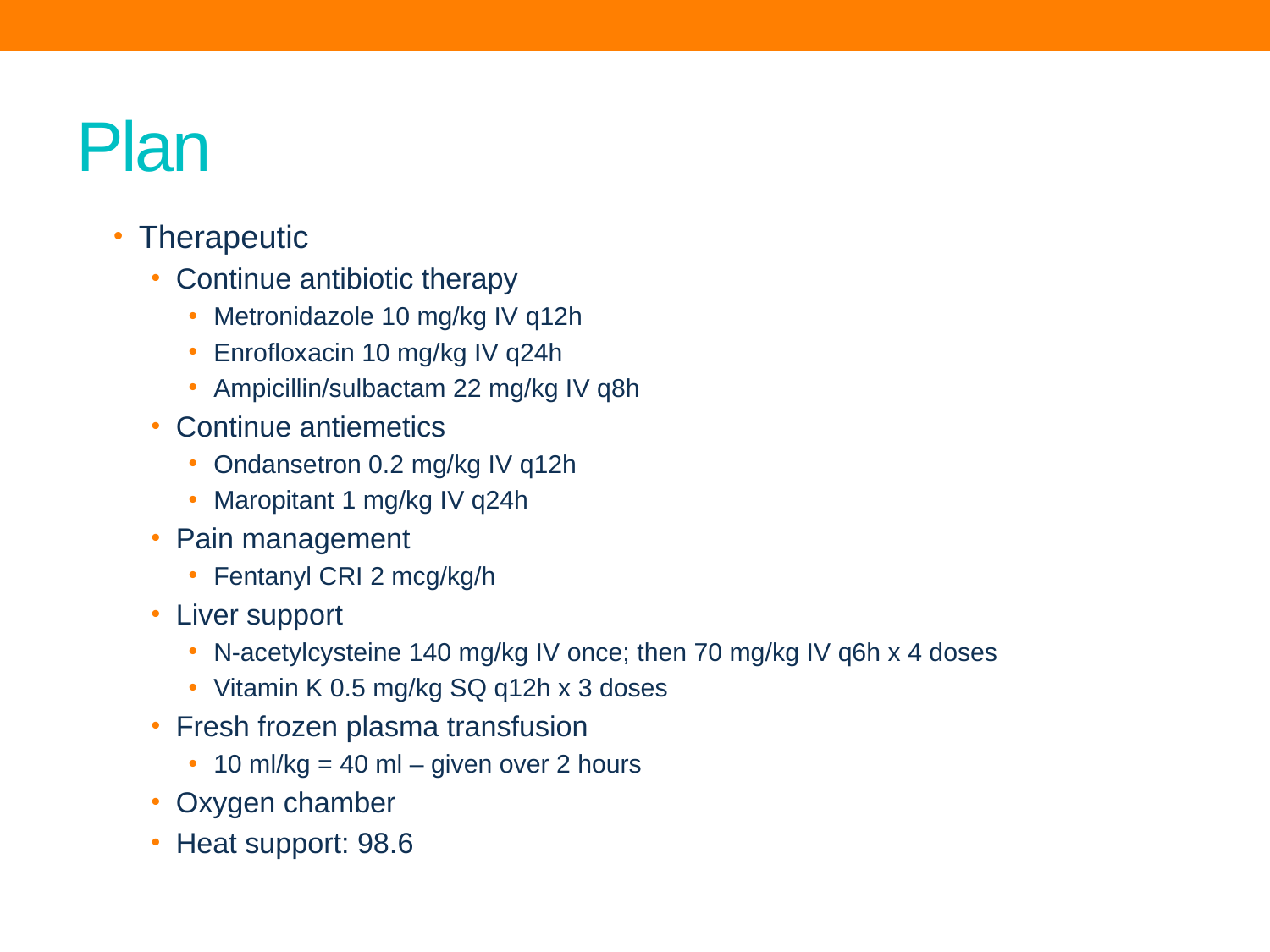

# Plan
Therapeutic
Continue antibiotic therapy
Metronidazole 10 mg/kg IV q12h
Enrofloxacin 10 mg/kg IV q24h
Ampicillin/sulbactam 22 mg/kg IV q8h
Continue antiemetics
Ondansetron 0.2 mg/kg IV q12h
Maropitant 1 mg/kg IV q24h
Pain management
Fentanyl CRI 2 mcg/kg/h
Liver support
N-acetylcysteine 140 mg/kg IV once; then 70 mg/kg IV q6h x 4 doses
Vitamin K 0.5 mg/kg SQ q12h x 3 doses
Fresh frozen plasma transfusion
10 ml/kg = 40 ml – given over 2 hours
Oxygen chamber
Heat support: 98.6